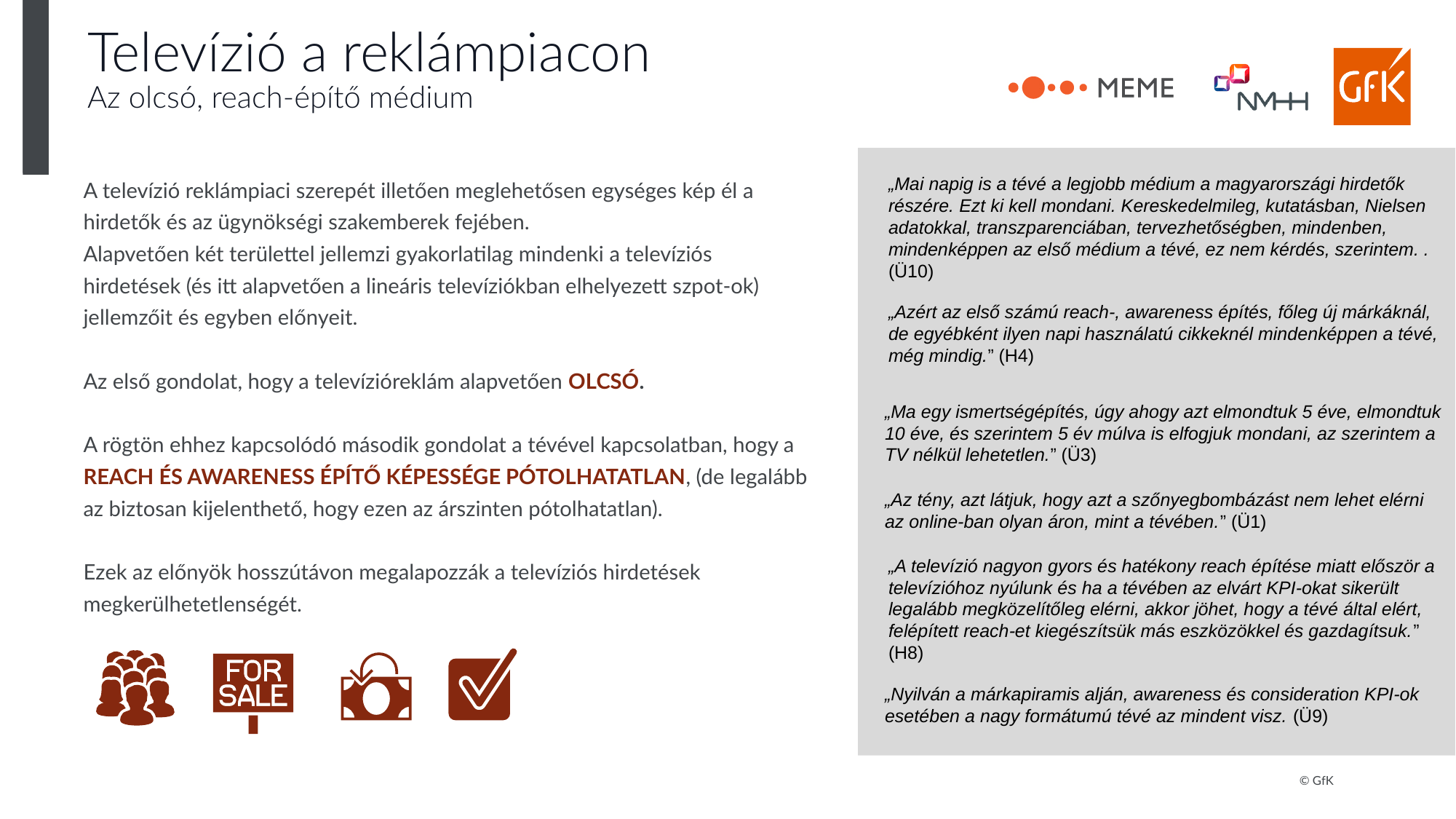

# Televízió a reklámpiacon Az olcsó, reach-építő médium

A televízió reklámpiaci szerepét illetően meglehetősen egységes kép él a hirdetők és az ügynökségi szakemberek fejében.
Alapvetően két területtel jellemzi gyakorlatilag mindenki a televíziós hirdetések (és itt alapvetően a lineáris televíziókban elhelyezett szpot-ok) jellemzőit és egyben előnyeit.

Az első gondolat, hogy a televízióreklám alapvetően OLCSÓ.

A rögtön ehhez kapcsolódó második gondolat a tévével kapcsolatban, hogy a REACH ÉS AWARENESS ÉPÍTŐ KÉPESSÉGE PÓTOLHATATLAN, (de legalább az biztosan kijelenthető, hogy ezen az árszinten pótolhatatlan).

Ezek az előnyök hosszútávon megalapozzák a televíziós hirdetések megkerülhetetlenségét.

„Mai napig is a tévé a legjobb médium a magyarországi hirdetők részére. Ezt ki kell mondani. Kereskedelmileg, kutatásban, Nielsen adatokkal, transzparenciában, tervezhetőségben, mindenben, mindenképpen az első médium a tévé, ez nem kérdés, szerintem. . (Ü10)
„Azért az első számú reach-, awareness építés, főleg új márkáknál, de egyébként ilyen napi használatú cikkeknél mindenképpen a tévé, még mindig.” (H4)
„Ma egy ismertségépítés, úgy ahogy azt elmondtuk 5 éve, elmondtuk 10 éve, és szerintem 5 év múlva is elfogjuk mondani, az szerintem a TV nélkül lehetetlen.” (Ü3)

„Az tény, azt látjuk, hogy azt a szőnyegbombázást nem lehet elérni az online-ban olyan áron, mint a tévében.” (Ü1)
„A televízió nagyon gyors és hatékony reach építése miatt először a televízióhoz nyúlunk és ha a tévében az elvárt KPI-okat sikerült legalább megközelítőleg elérni, akkor jöhet, hogy a tévé által elért, felépített reach-et kiegészítsük más eszközökkel és gazdagítsuk.” (H8)

„Nyilván a márkapiramis alján, awareness és consideration KPI-ok esetében a nagy formátumú tévé az mindent visz. (Ü9)